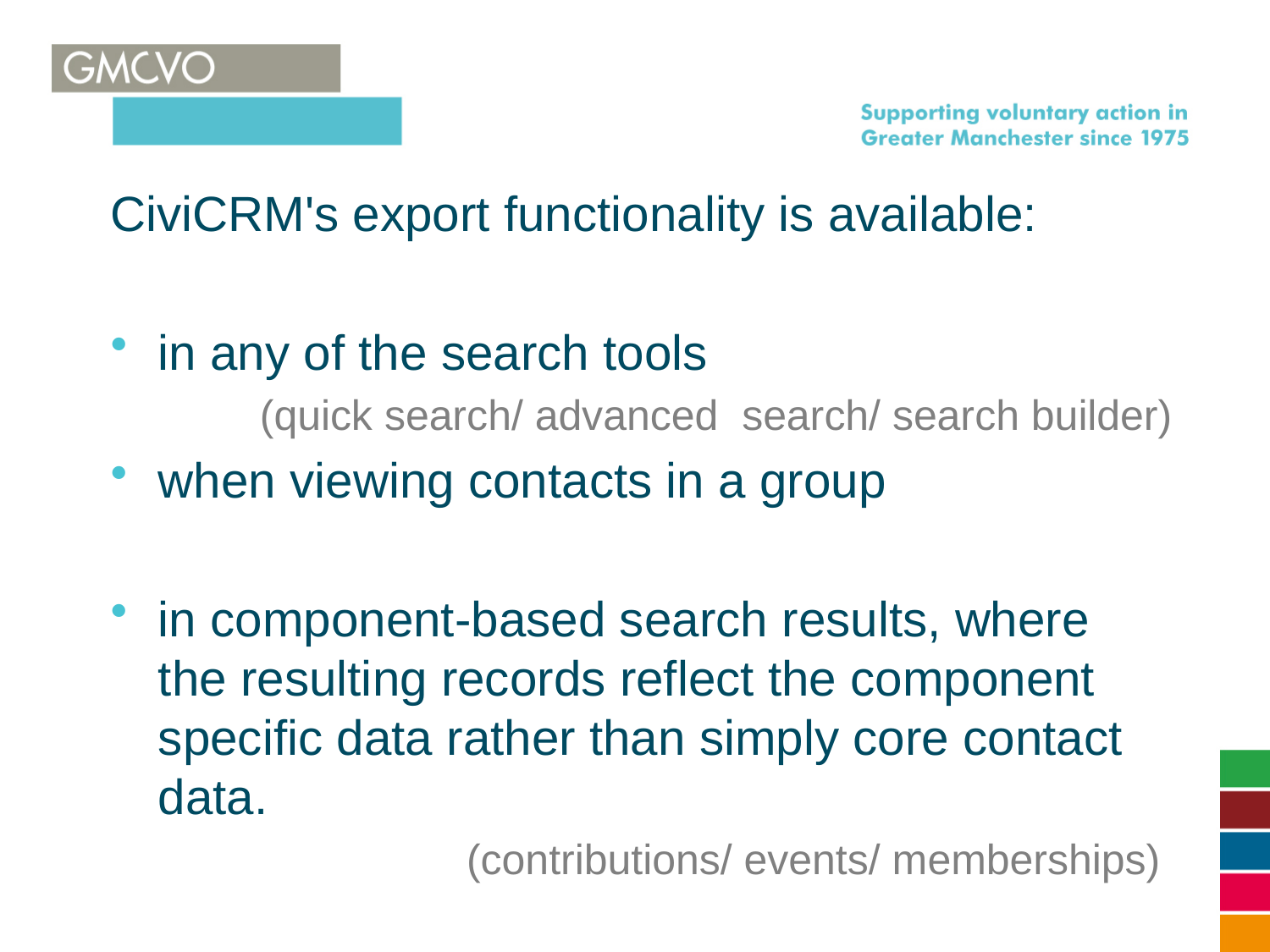

CiviCRM's export functionality is available:

in any of the search tools
(quick search/ advanced  search/ search builder)
when viewing contacts in a group

in component-based search results, where the resulting records reflect the component specific data rather than simply core contact data.
(contributions/ events/ memberships)